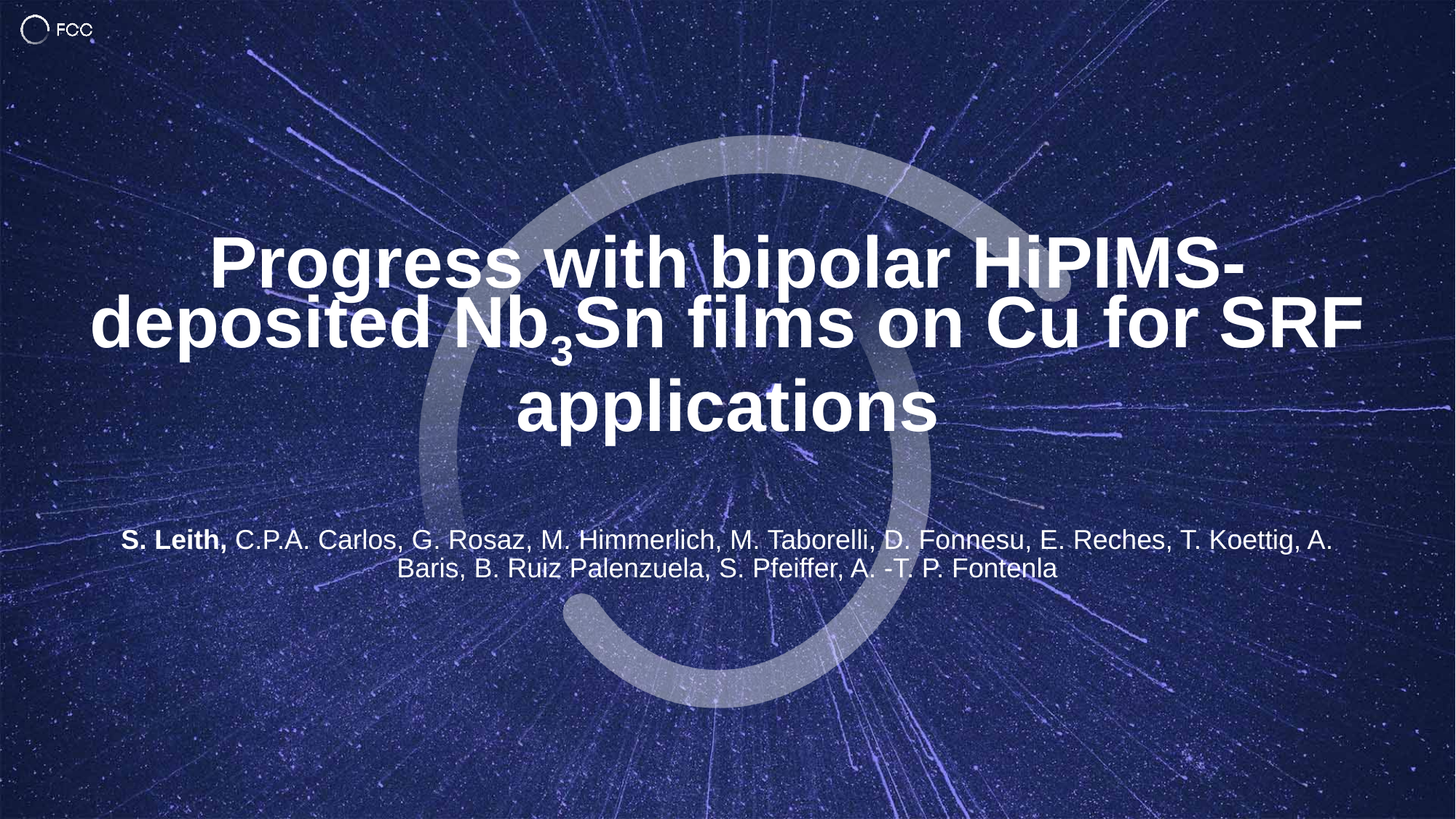

# Progress with bipolar HiPIMS-deposited Nb3Sn films on Cu for SRF applications
S. Leith, C.P.A. Carlos, G. Rosaz, M. Himmerlich, M. Taborelli, D. Fonnesu, E. Reches, T. Koettig, A. Baris, B. Ruiz Palenzuela, S. Pfeiffer, A. -T. P. Fontenla